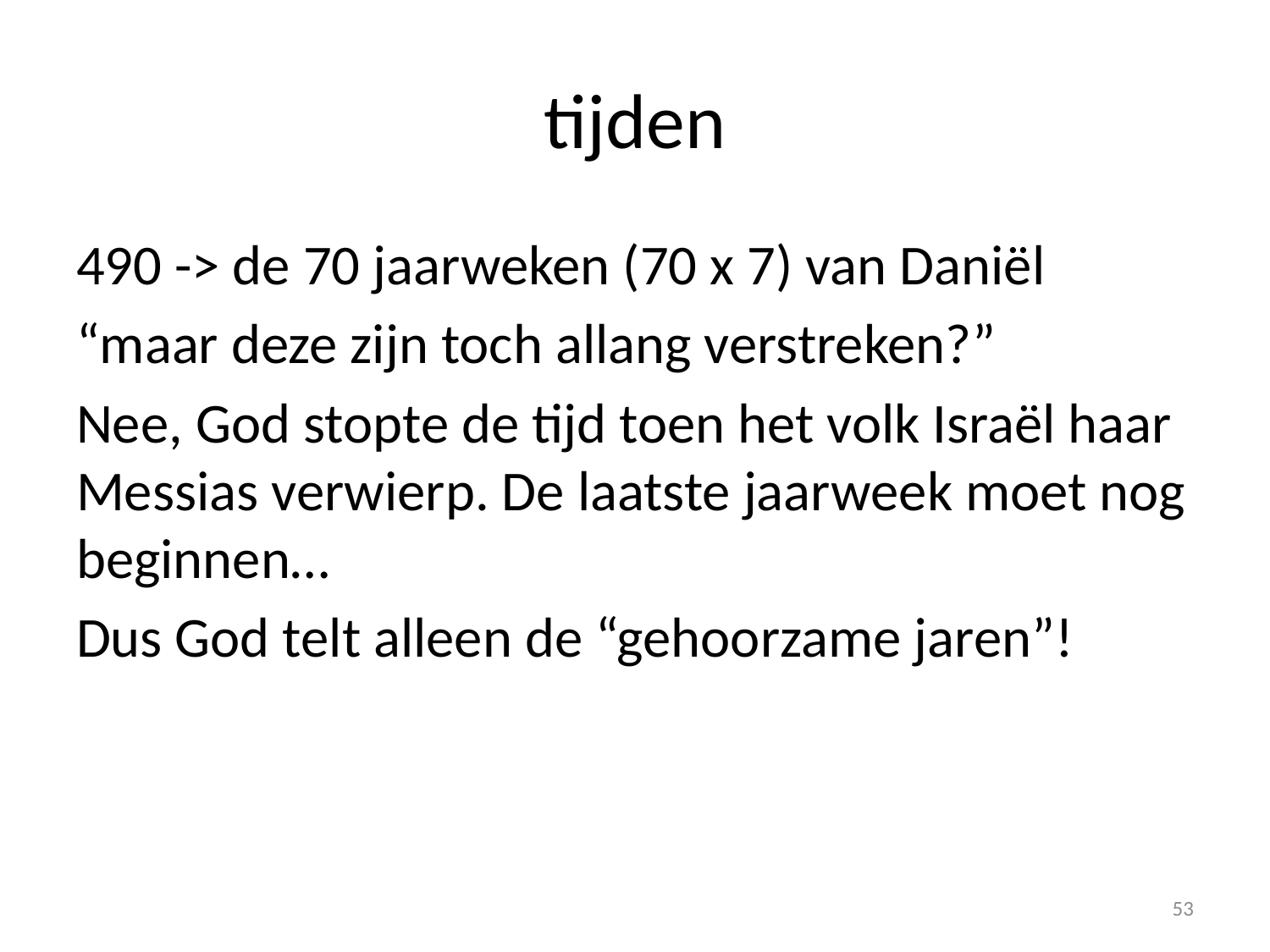

# tijden
490 -> de 70 jaarweken (70 x 7) van Daniël
“maar deze zijn toch allang verstreken?”
Nee, God stopte de tijd toen het volk Israël haar Messias verwierp. De laatste jaarweek moet nog beginnen…
Dus God telt alleen de “gehoorzame jaren”!

53